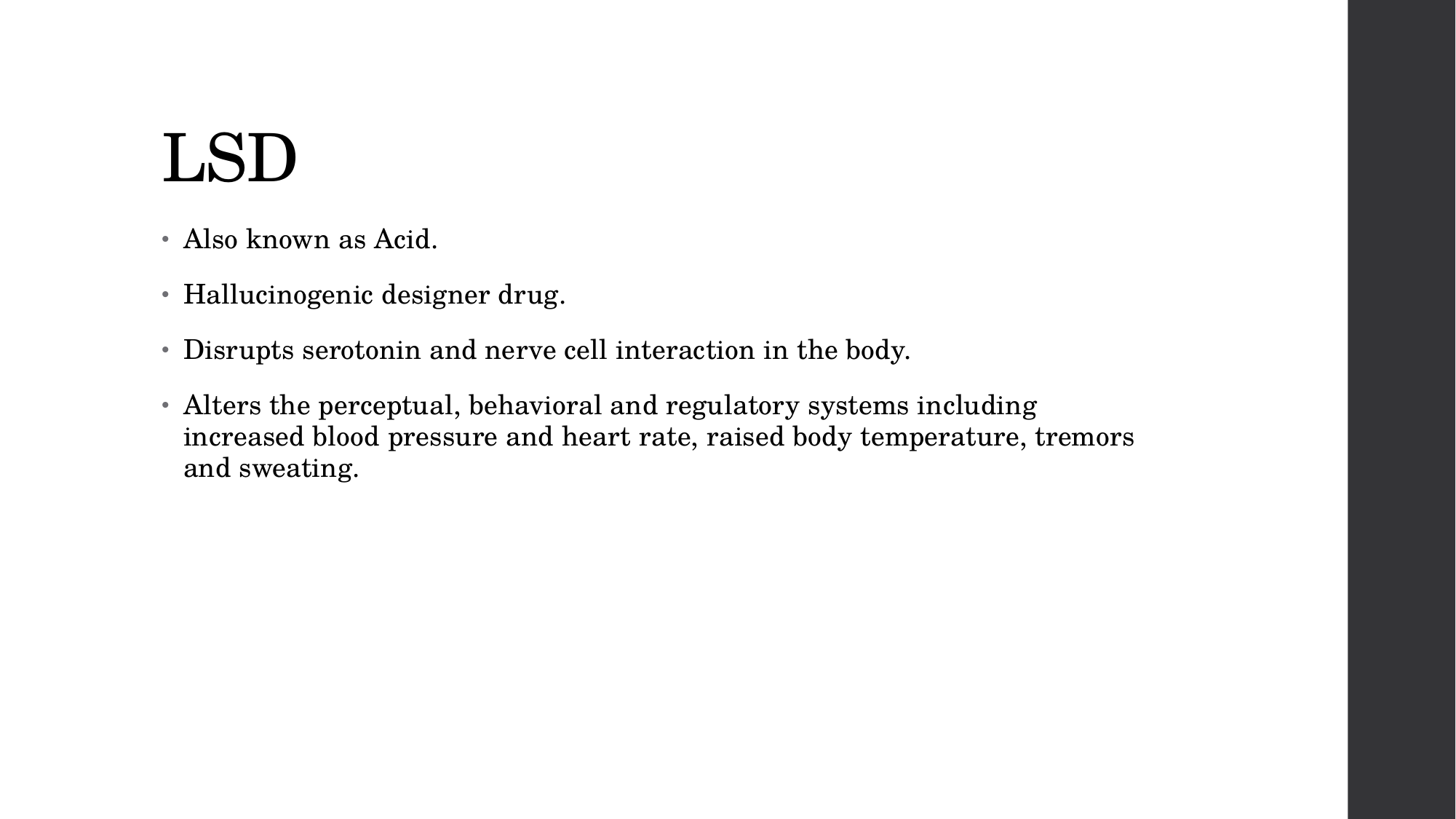

# LSD
Also known as Acid.
Hallucinogenic designer drug.
Disrupts serotonin and nerve cell interaction in the body.
Alters the perceptual, behavioral and regulatory systems including increased blood pressure and heart rate, raised body temperature, tremors and sweating.